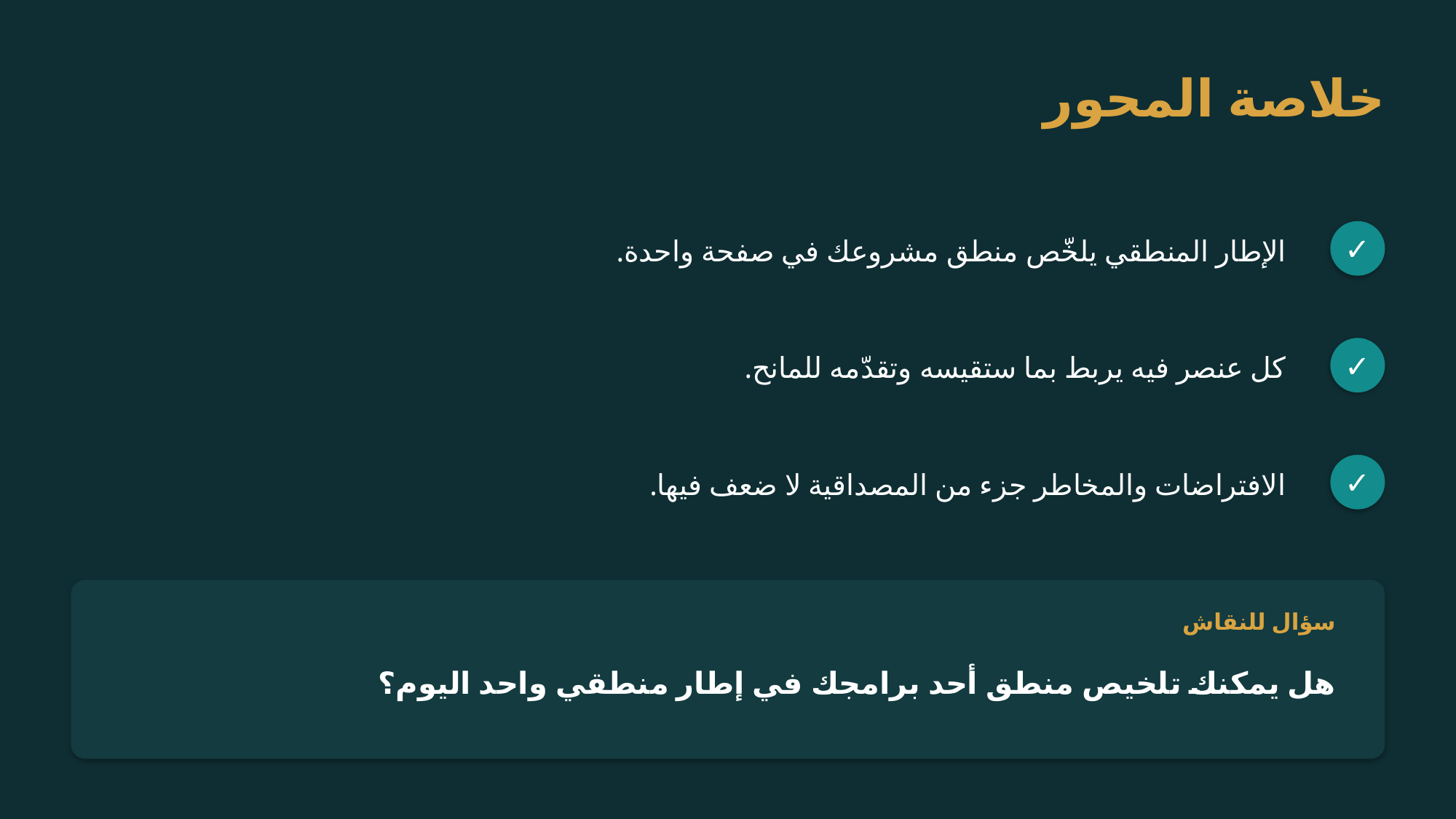

خلاصة المحور
الإطار المنطقي يلخّص منطق مشروعك في صفحة واحدة.

✓
كل عنصر فيه يربط بما ستقيسه وتقدّمه للمانح.

✓
الافتراضات والمخاطر جزء من المصداقية لا ضعف فيها.

✓

سؤال للنقاش
هل يمكنك تلخيص منطق أحد برامجك في إطار منطقي واحد اليوم؟